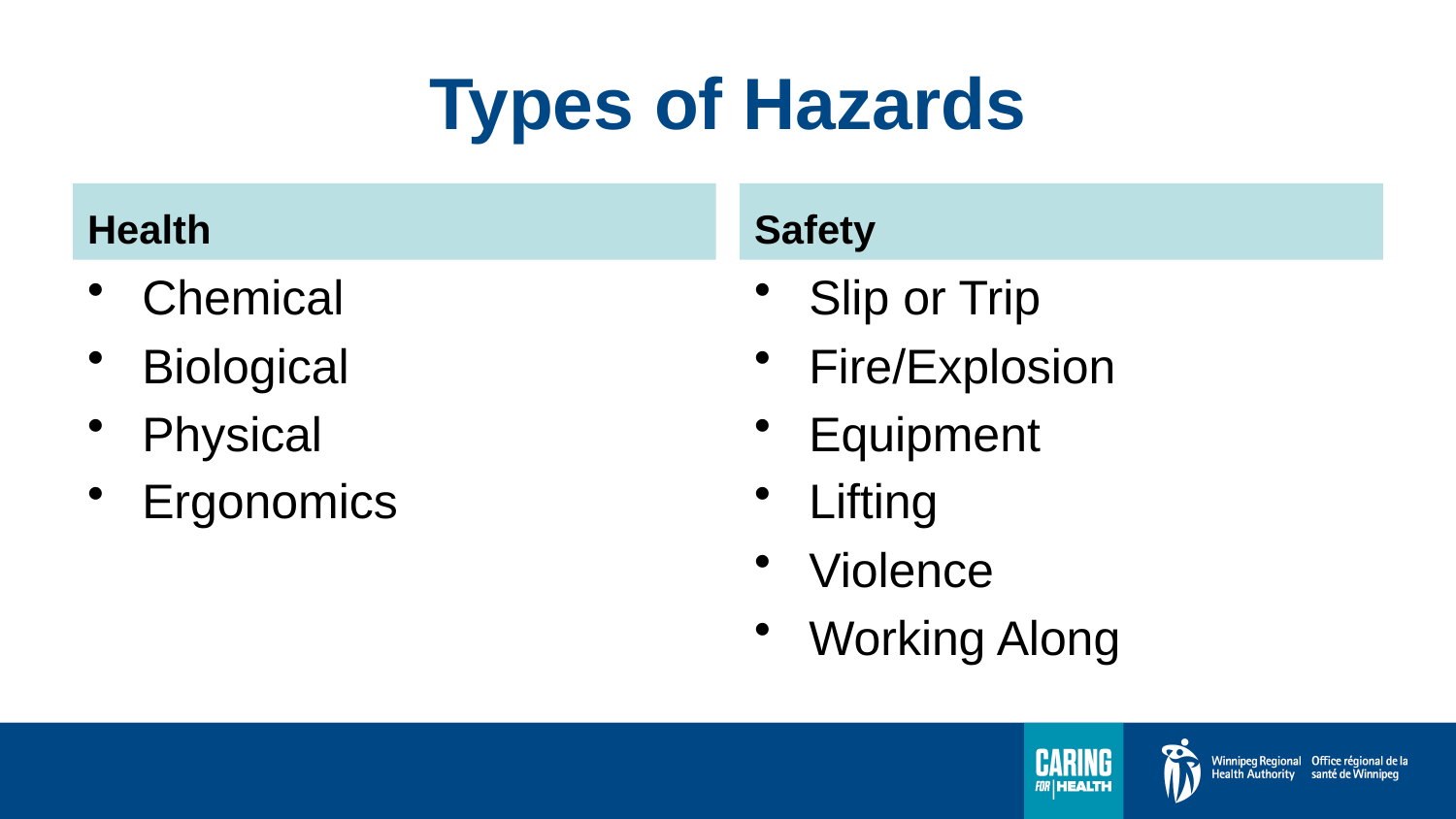

# Types of Hazards
Health
Safety
Chemical
Biological
Physical
Ergonomics
Slip or Trip
Fire/Explosion
Equipment
Lifting
Violence
Working Along